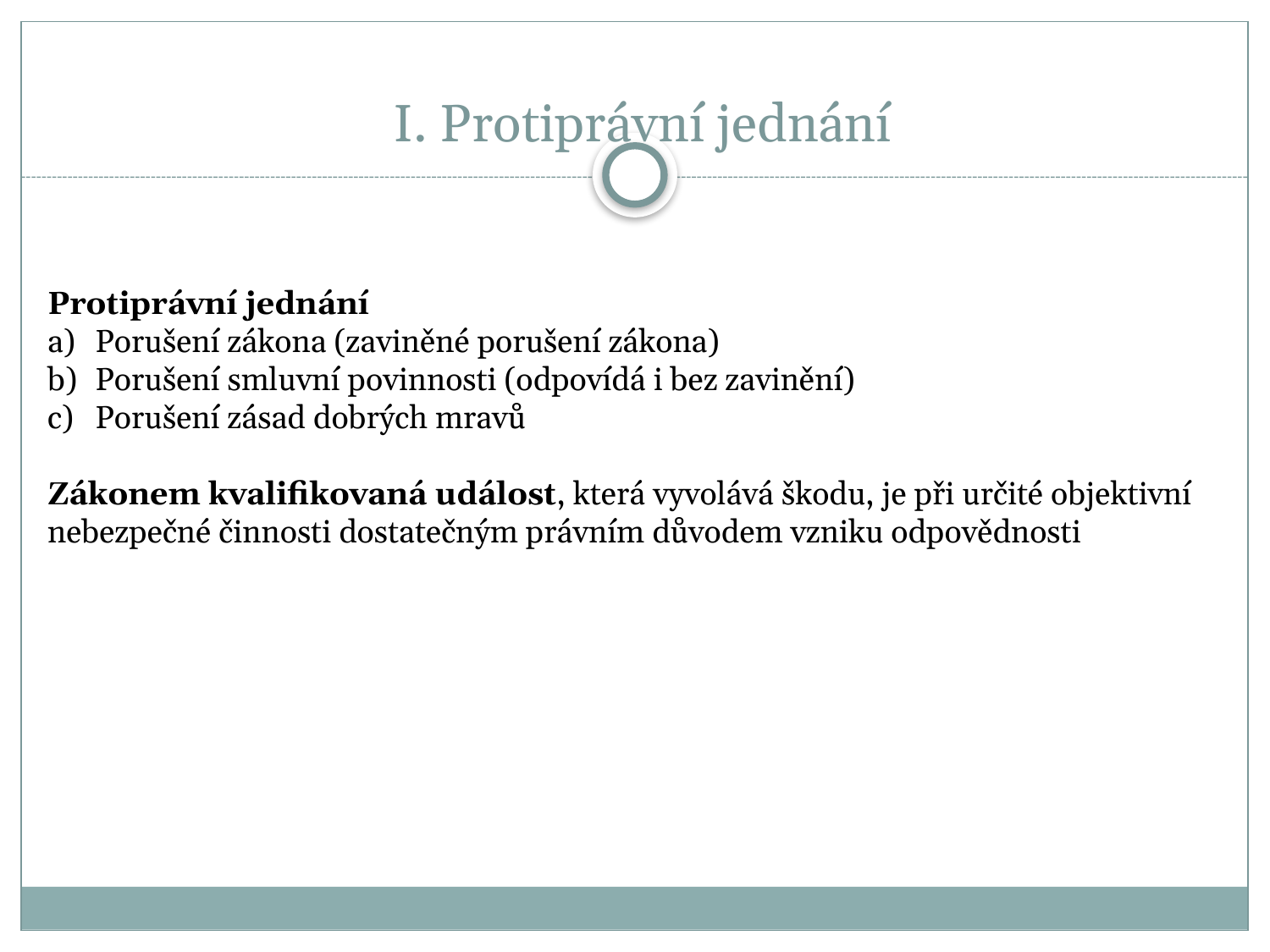

# I. Protiprávní jednání
Protiprávní jednání
Porušení zákona (zaviněné porušení zákona)
Porušení smluvní povinnosti (odpovídá i bez zavinění)
Porušení zásad dobrých mravů

Zákonem kvalifikovaná událost, která vyvolává škodu, je při určité objektivní nebezpečné činnosti dostatečným právním důvodem vzniku odpovědnosti